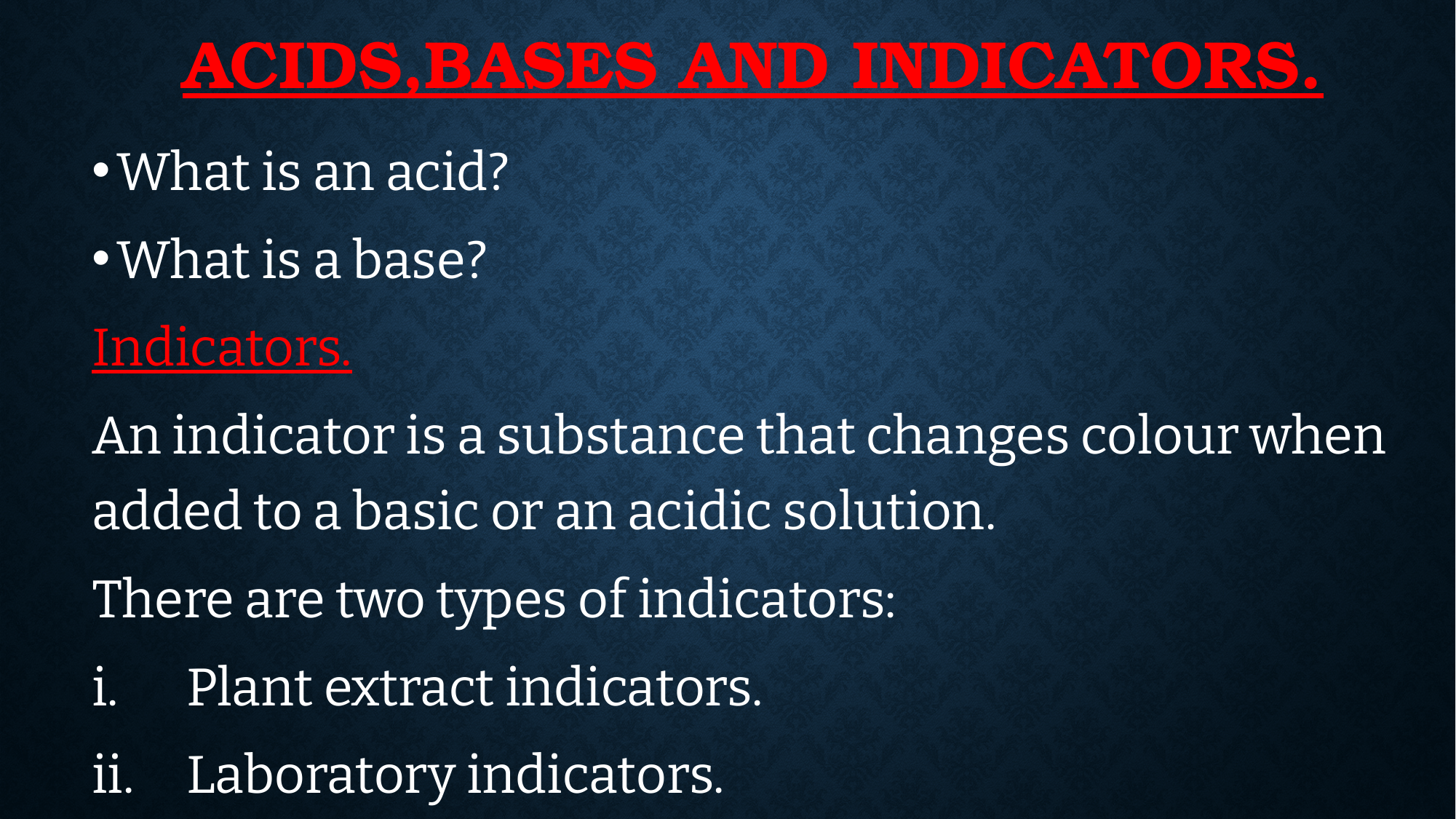

# ACIDS,BASES AND INDICATORS.
What is an acid?
What is a base?
Indicators.
An indicator is a substance that changes colour when added to a basic or an acidic solution.
There are two types of indicators:
Plant extract indicators.
Laboratory indicators.